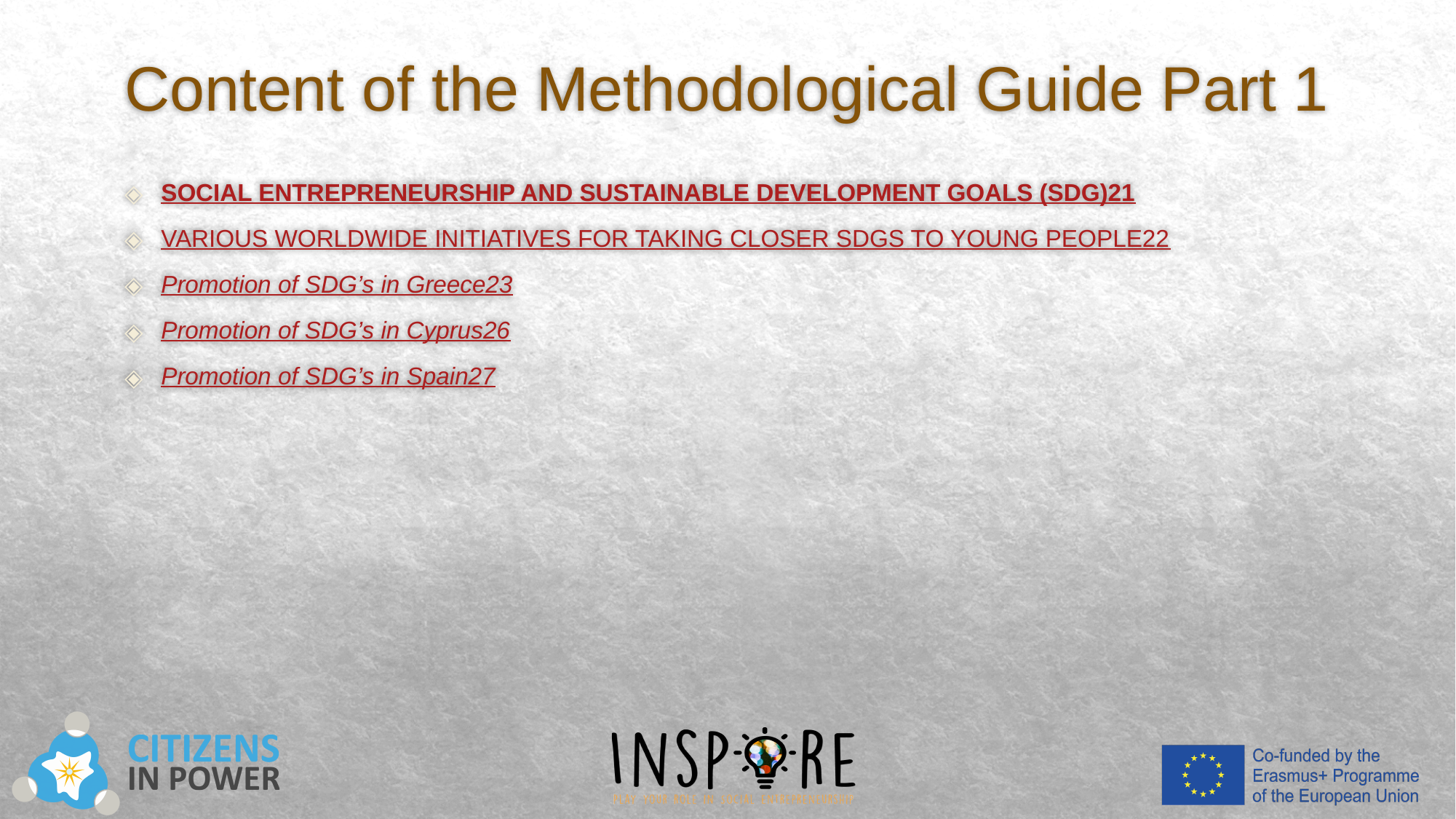

# Content of the Methodological Guide Part 1
Social Entrepreneurship and Sustainable Development Goals (SDG)	21
Various worldwide initiatives for taking closer SDGs to young people	22
Promotion of SDG’s in Greece	23
Promotion of SDG’s in Cyprus	26
Promotion of SDG’s in Spain	27